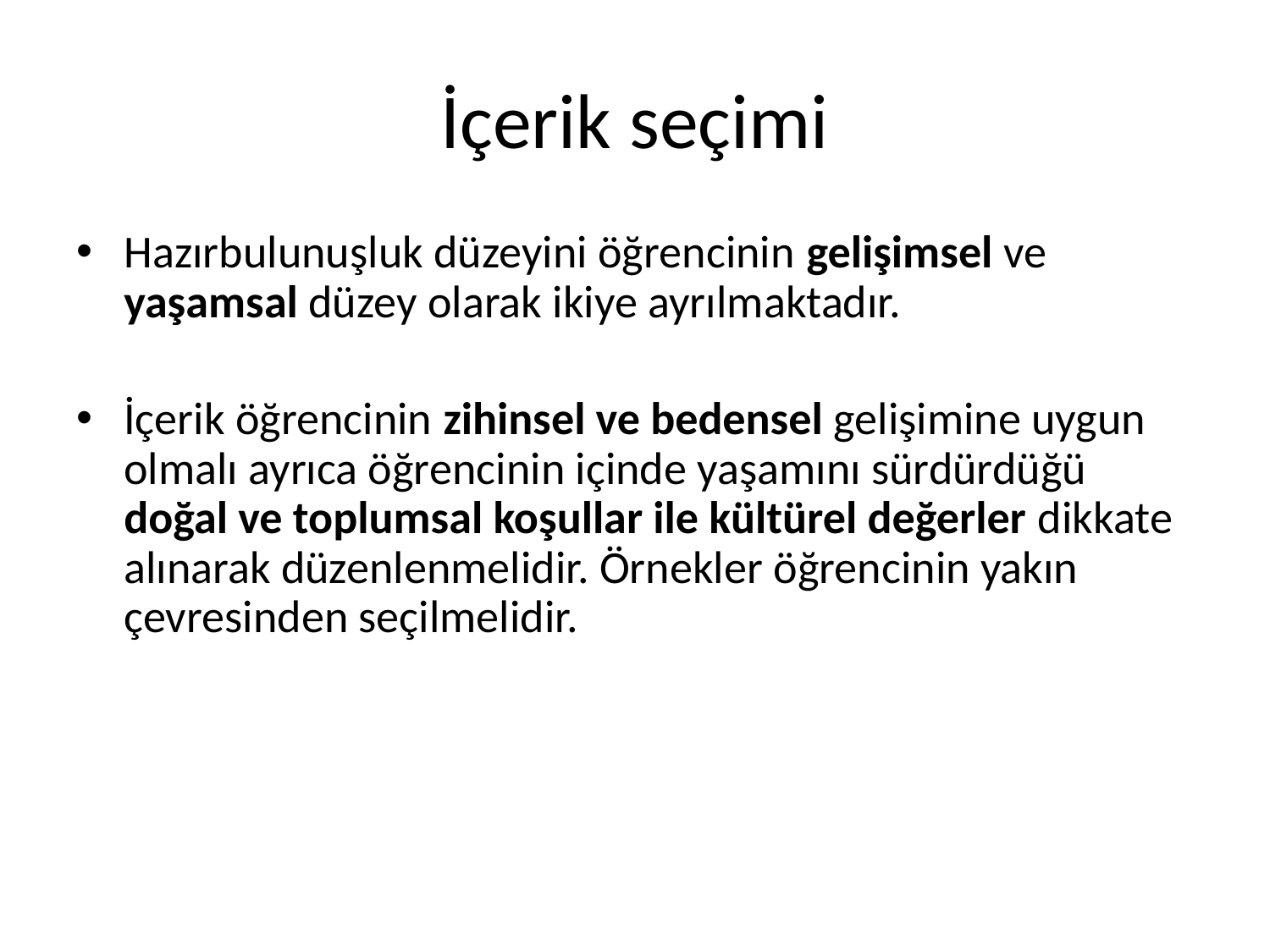

# İçerik seçimi
Hazırbulunuşluk düzeyini öğrencinin gelişimsel ve yaşamsal düzey olarak ikiye ayrılmaktadır.

İçerik öğrencinin zihinsel ve bedensel gelişimine uygun olmalı ayrıca öğrencinin içinde yaşamını sürdürdüğü doğal ve toplumsal koşullar ile kültürel değerler dikkate alınarak düzenlenmelidir. Örnekler öğrencinin yakın çevresinden seçilmelidir.